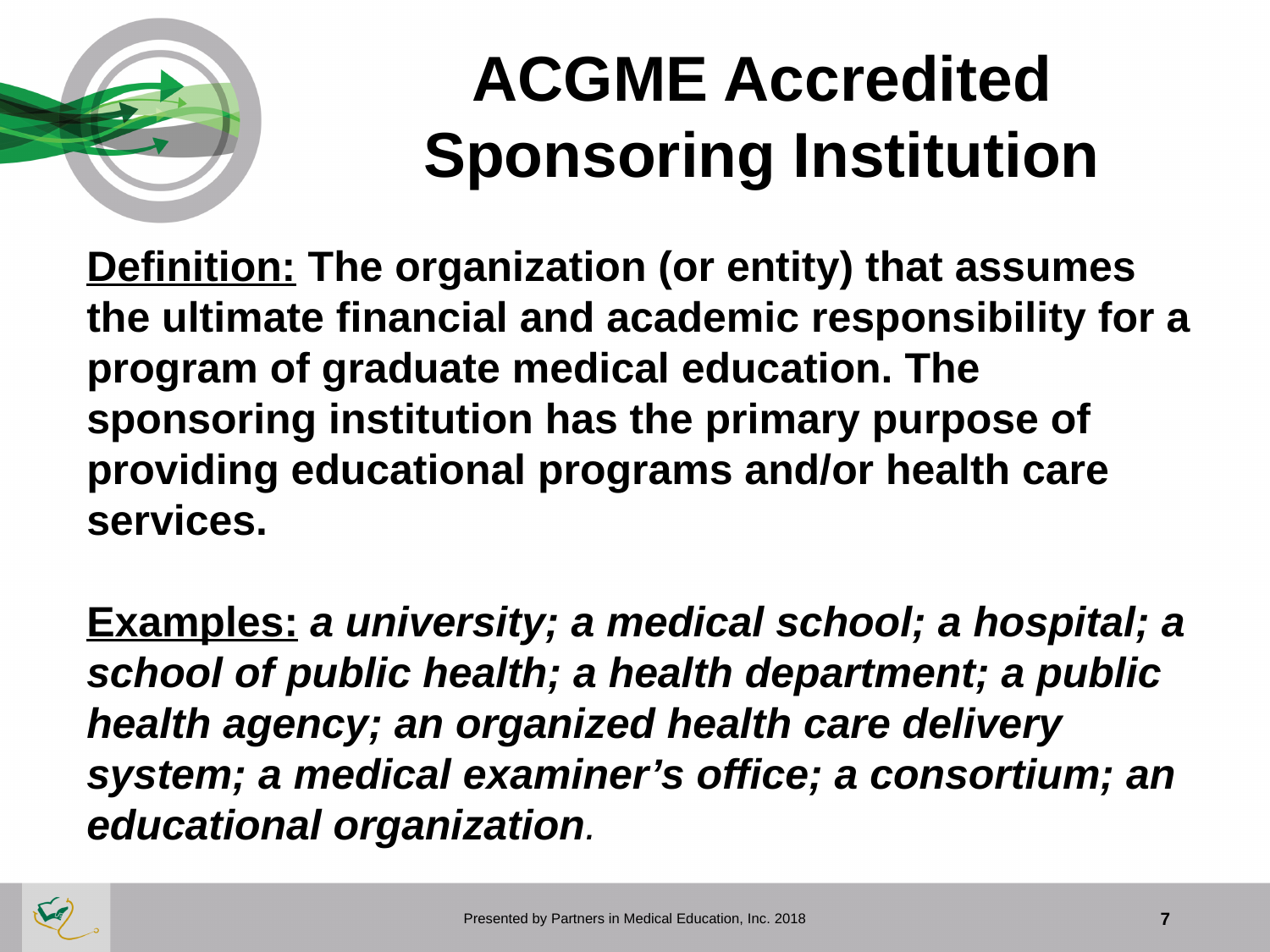

ACGME Accredited Sponsoring Institution
Definition: The organization (or entity) that assumes the ultimate financial and academic responsibility for a program of graduate medical education. The sponsoring institution has the primary purpose of providing educational programs and/or health care services.

Examples: a university; a medical school; a hospital; a school of public health; a health department; a public health agency; an organized health care delivery system; a medical examiner’s office; a consortium; an educational organization.

Presented by Partners in Medical Education, Inc. 2018
7